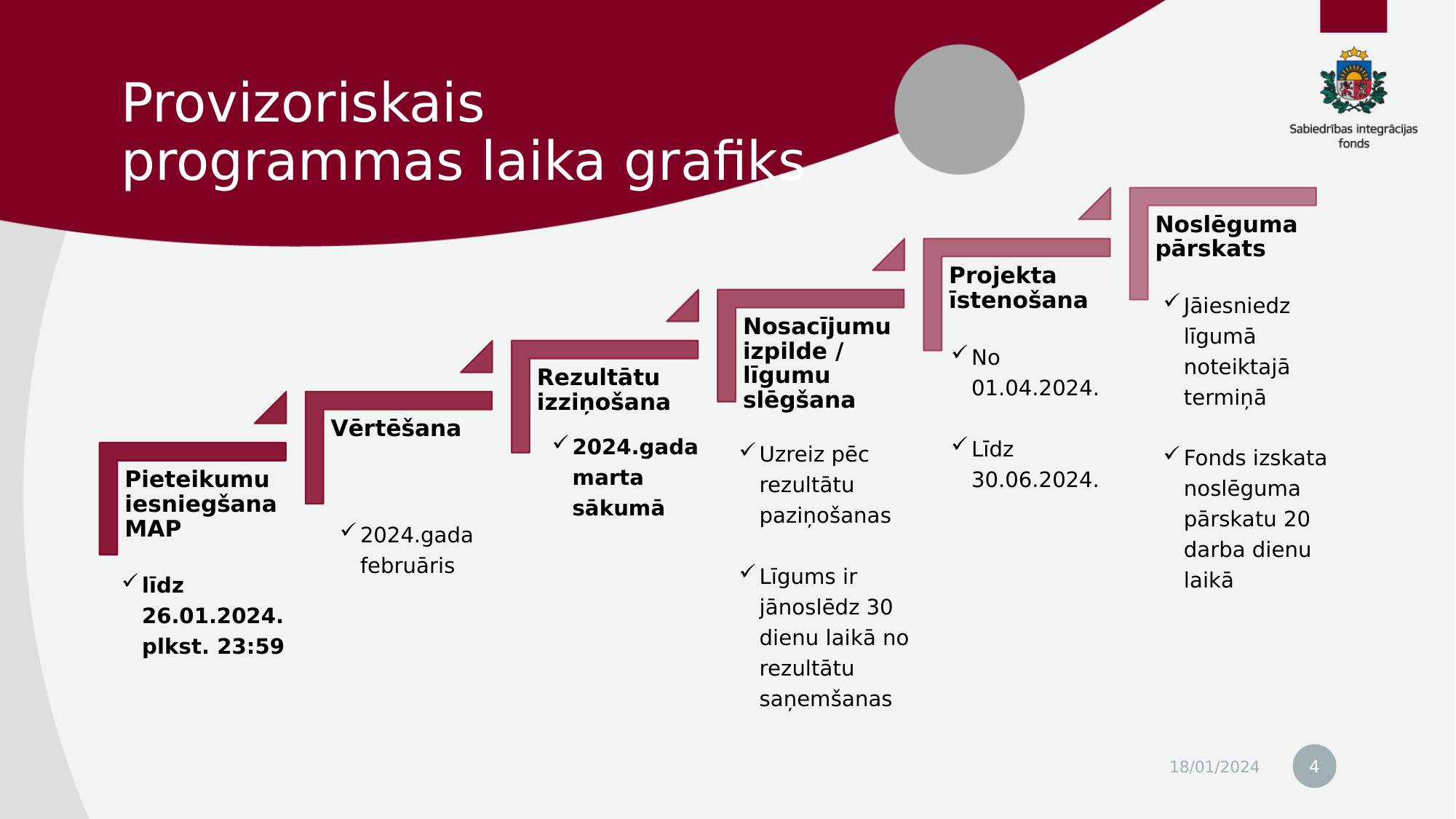

# Provizoriskais programmas laika grafiks
Pieteikumu iesniegšana MAP
Vērtēšana
Rezultātu izziņošana
Nosacījumu izpilde / līgumu slēgšana
Projekta īstenošana
Noslēguma pārskats
Jāiesniedz līgumā noteiktajā termiņā

Fonds izskata noslēguma pārskatu 20 darba dienu laikā
No 01.04.2024.

Līdz 30.06.2024.
2024.gada marta sākumā
Uzreiz pēc rezultātu paziņošanas

Līgums ir jānoslēdz 30 dienu laikā no rezultātu saņemšanas
2024.gada februāris
līdz 26.01.2024. plkst. 23:59
4
18/01/2024